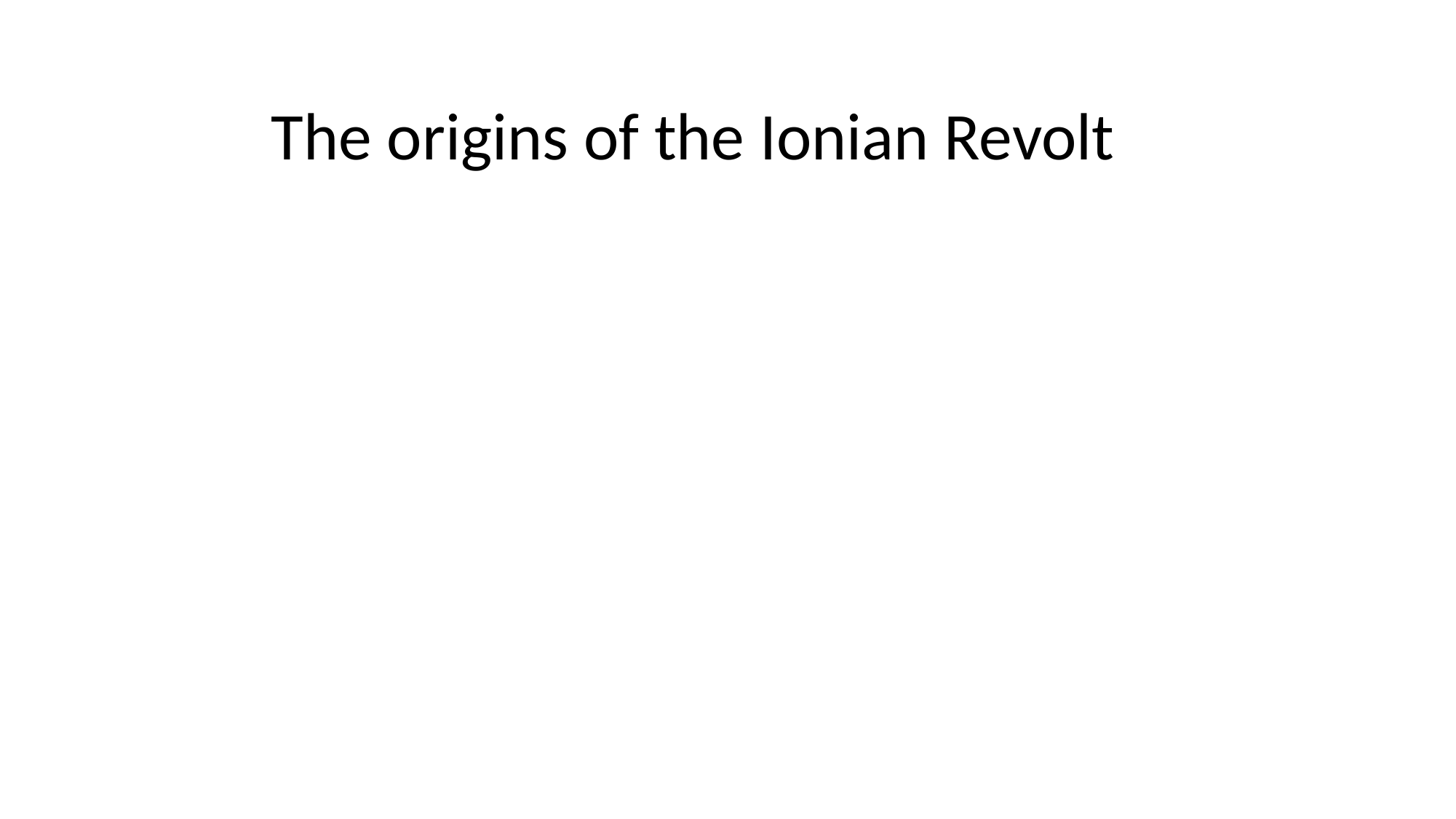

# The origins of the Ionian Revolt